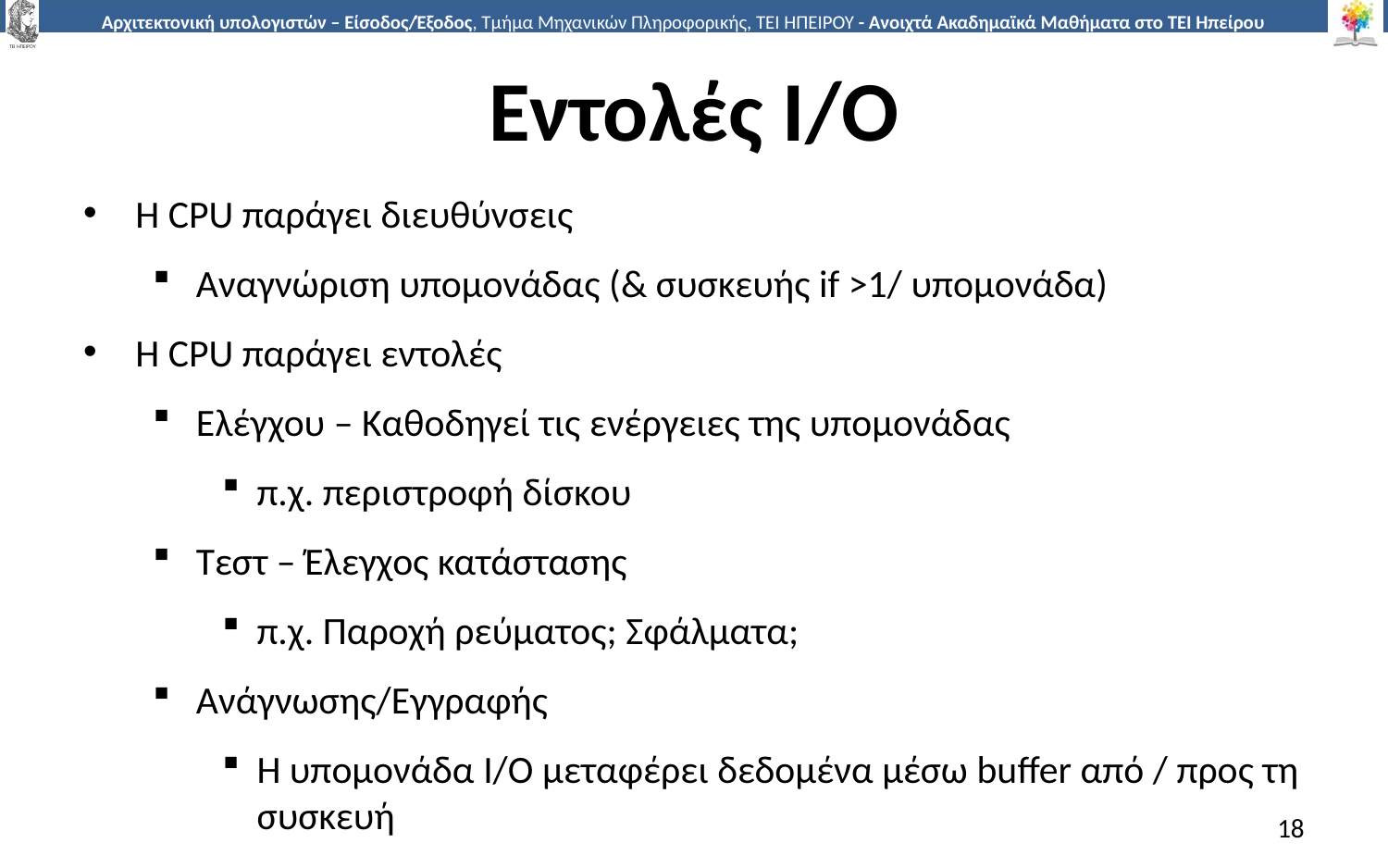

# Εντολές I/O
Η CPU παράγει διευθύνσεις
Αναγνώριση υπομονάδας (& συσκευής if >1/ υπομονάδα)
Η CPU παράγει εντολές
Ελέγχου – Καθοδηγεί τις ενέργειες της υπομονάδας
π.χ. περιστροφή δίσκου
Τεστ – Έλεγχος κατάστασης
π.χ. Παροχή ρεύματος; Σφάλματα;
Ανάγνωσης/Εγγραφής
Η υπομονάδα I/O μεταφέρει δεδομένα μέσω buffer από / προς τη συσκευή
18